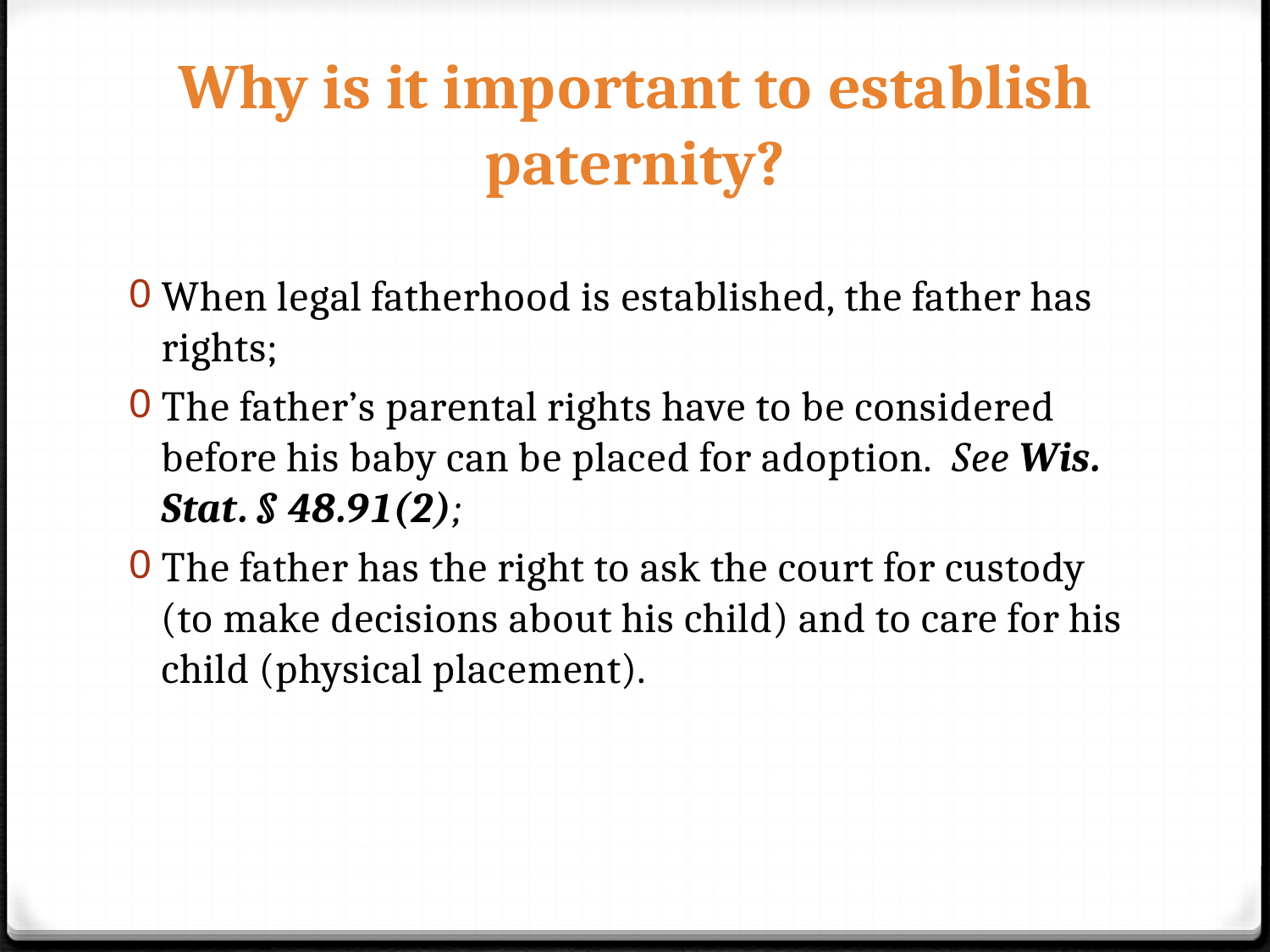

Why is it important to establish paternity?

When legal fatherhood is established, the father has rights;
The father’s parental rights have to be considered before his baby can be placed for adoption.  See Wis. Stat. § 48.91(2);
The father has the right to ask the court for custody (to make decisions about his child) and to care for his child (physical placement).